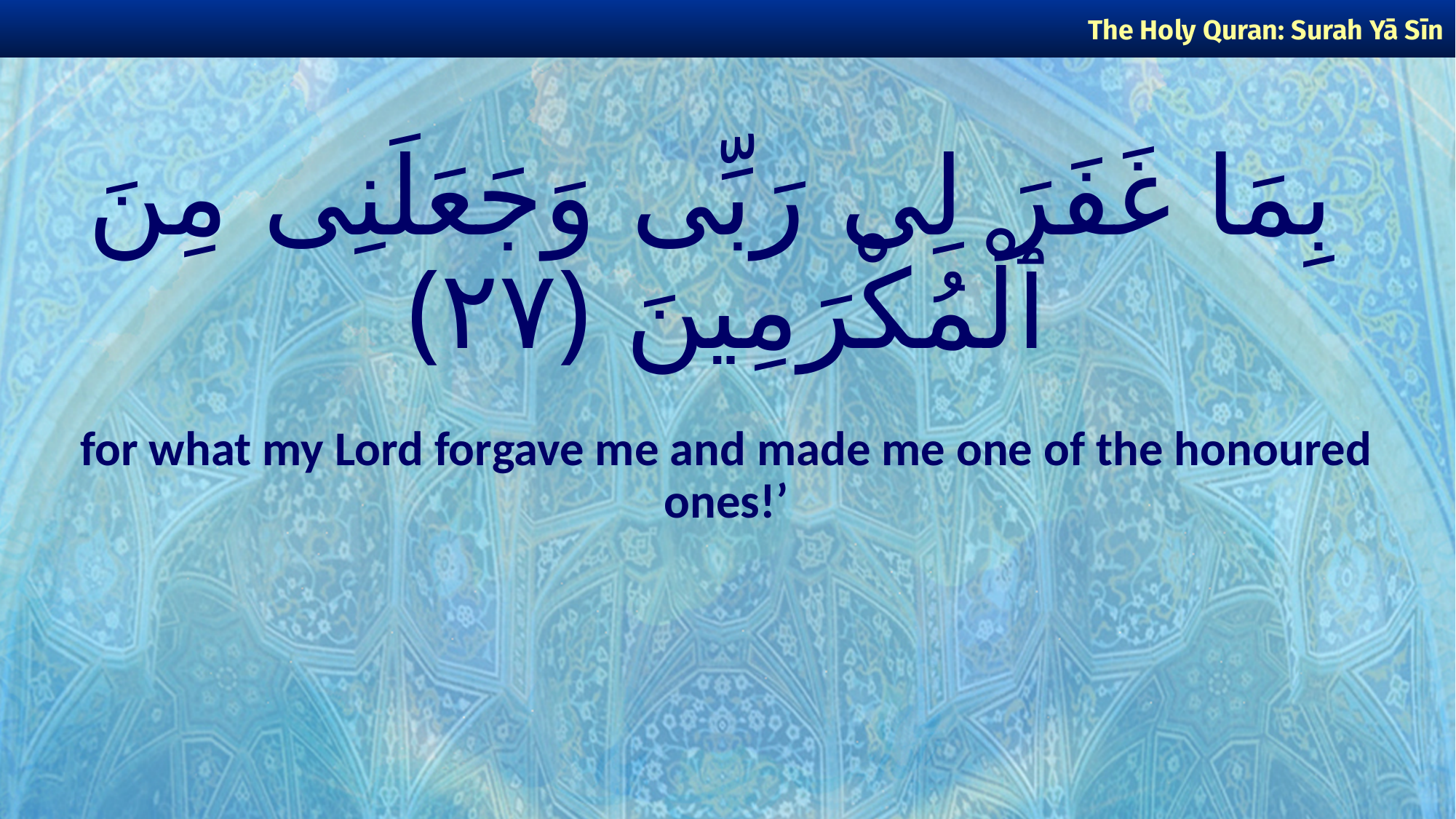

The Holy Quran: Surah Yā Sīn
# بِمَا غَفَرَ لِى رَبِّى وَجَعَلَنِى مِنَ ٱلْمُكْرَمِينَ ﴿٢٧﴾
for what my Lord forgave me and made me one of the honoured ones!’